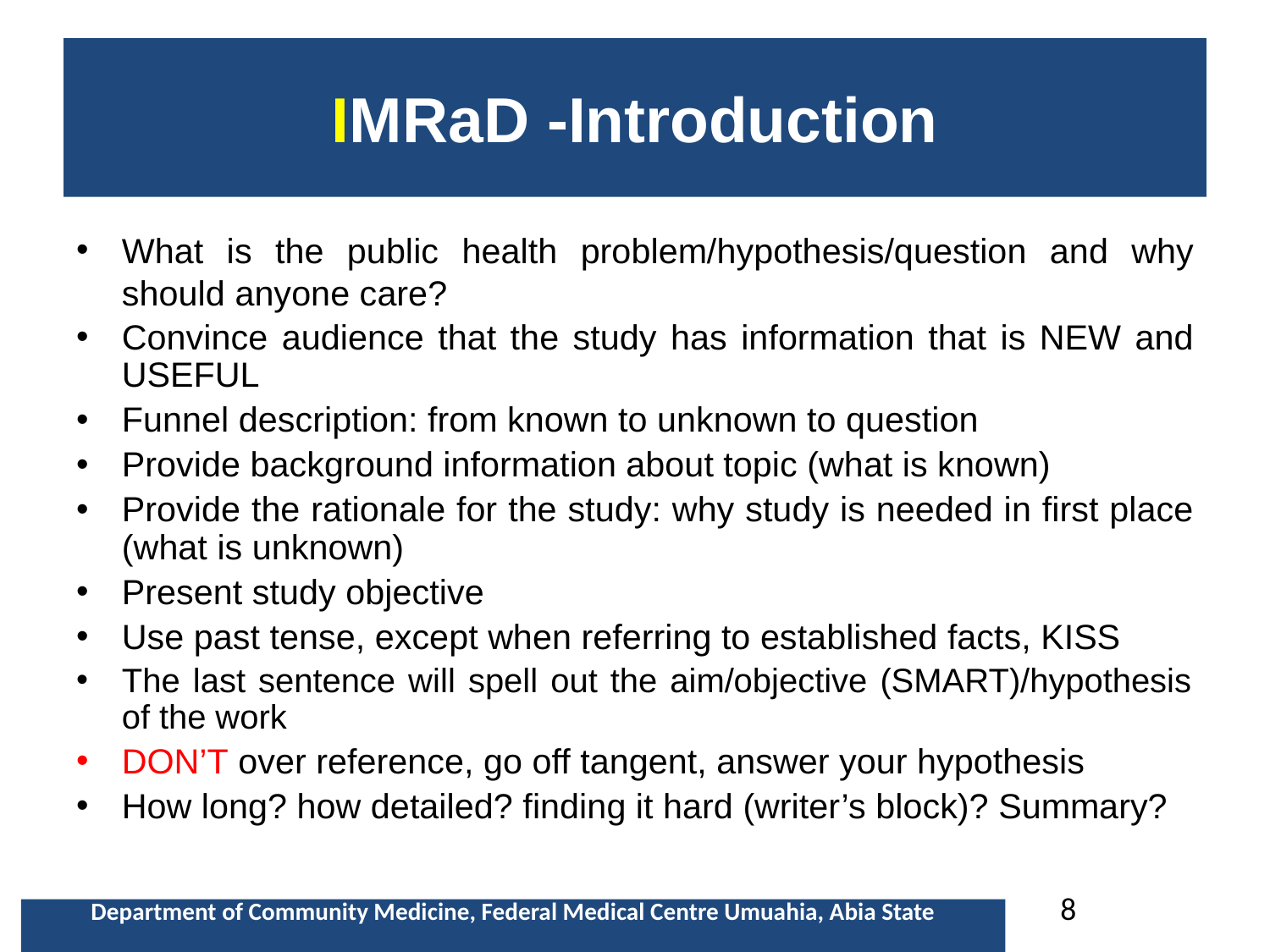

# IMRaD -Introduction
What is the public health problem/hypothesis/question and why should anyone care?
Convince audience that the study has information that is NEW and USEFUL
Funnel description: from known to unknown to question
Provide background information about topic (what is known)
Provide the rationale for the study: why study is needed in first place (what is unknown)
Present study objective
Use past tense, except when referring to established facts, KISS
The last sentence will spell out the aim/objective (SMART)/hypothesis of the work
DON’T over reference, go off tangent, answer your hypothesis
How long? how detailed? finding it hard (writer’s block)? Summary?

8
Department of Community Medicine, Federal Medical Centre Umuahia, Abia State